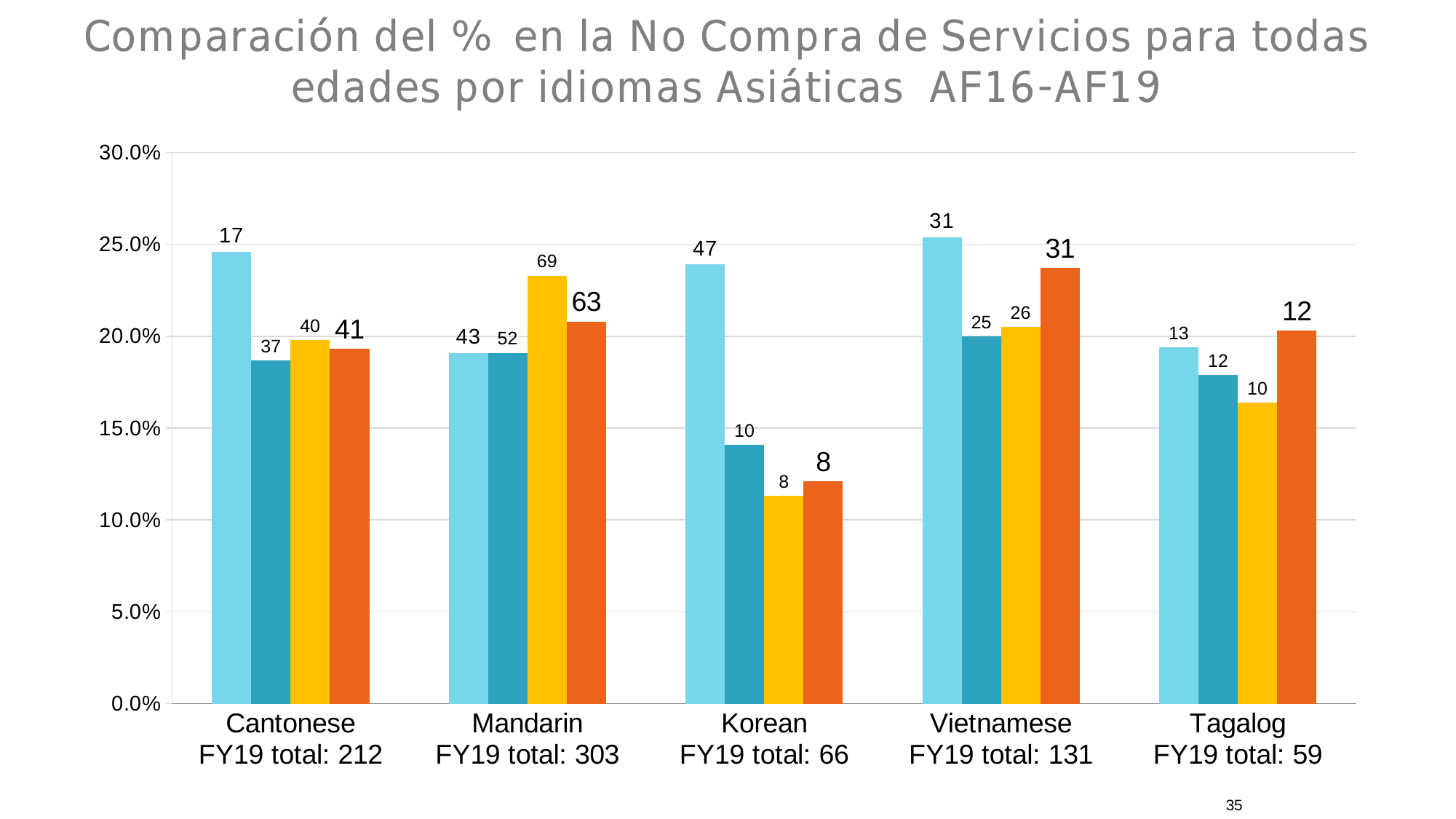

# Comparación del % en la No Compra de Servicios para todas edades por idiomas Asiáticas  AF16-AF19

### Chart

| Category | FY 16 | FY 17 | FY 18 | FY 19 |
|---|---|---|---|---|
| Cantonese
FY19 total: 212 | 0.246 | 0.187 | 0.198 | 0.193 |
| Mandarin
FY19 total: 303 | 0.191 | 0.191 | 0.233 | 0.208 |
| Korean
FY19 total: 66 | 0.239 | 0.141 | 0.113 | 0.121 |
| Vietnamese
FY19 total: 131 | 0.254 | 0.2 | 0.205 | 0.237 |
| Tagalog
FY19 total: 59 | 0.194 | 0.179 | 0.164 | 0.203 |
35